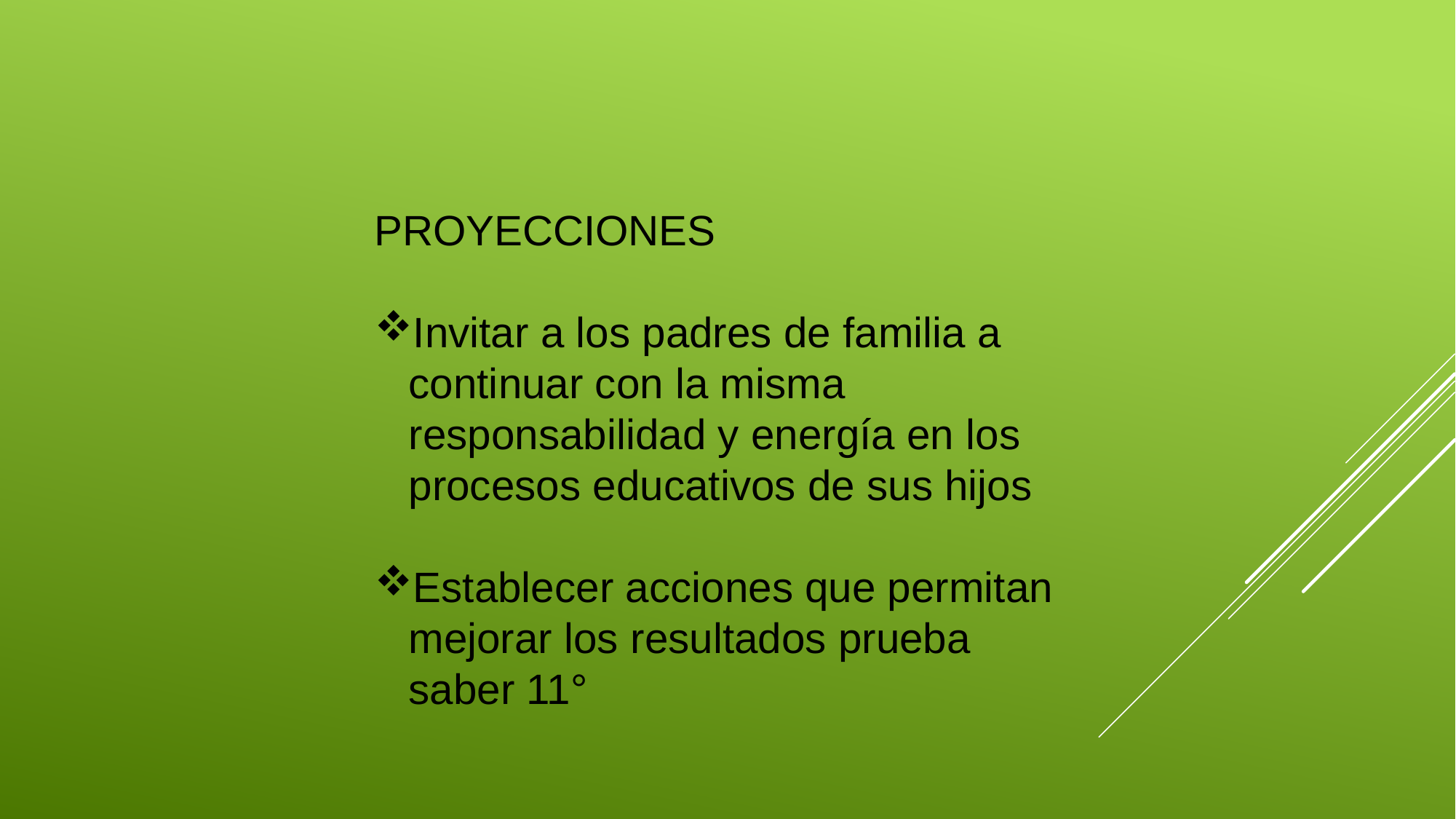

PROYECCIONES

Invitar a los padres de familia a continuar con la misma responsabilidad y energía en los procesos educativos de sus hijos

Establecer acciones que permitan mejorar los resultados prueba saber 11°